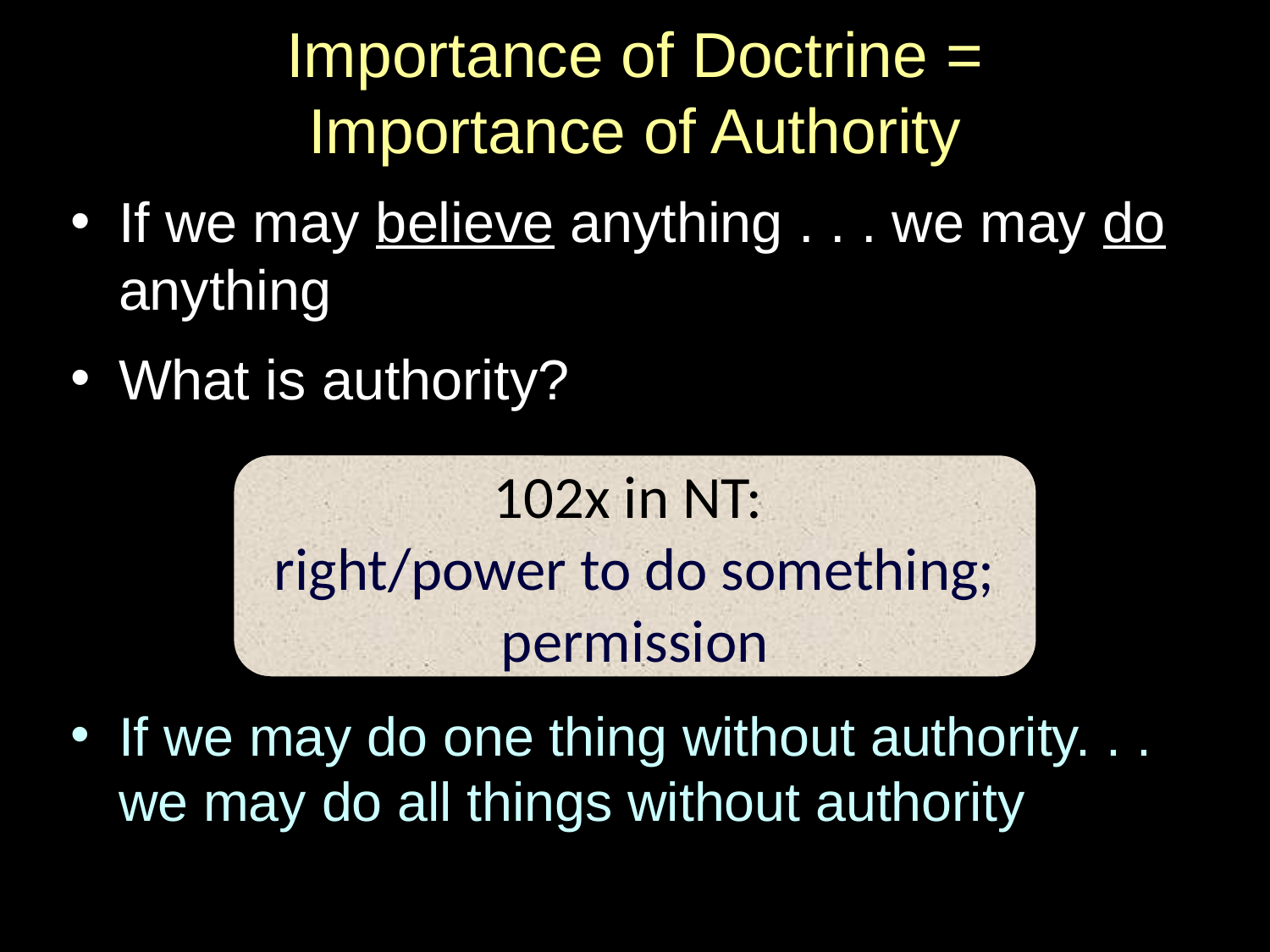

# Importance of Doctrine = Importance of Authority
If we may believe anything . . . we may do anything
What is authority?

If we may do one thing without authority. . .
we may do all things without authority

102x in NT:
right/power to do something; permission